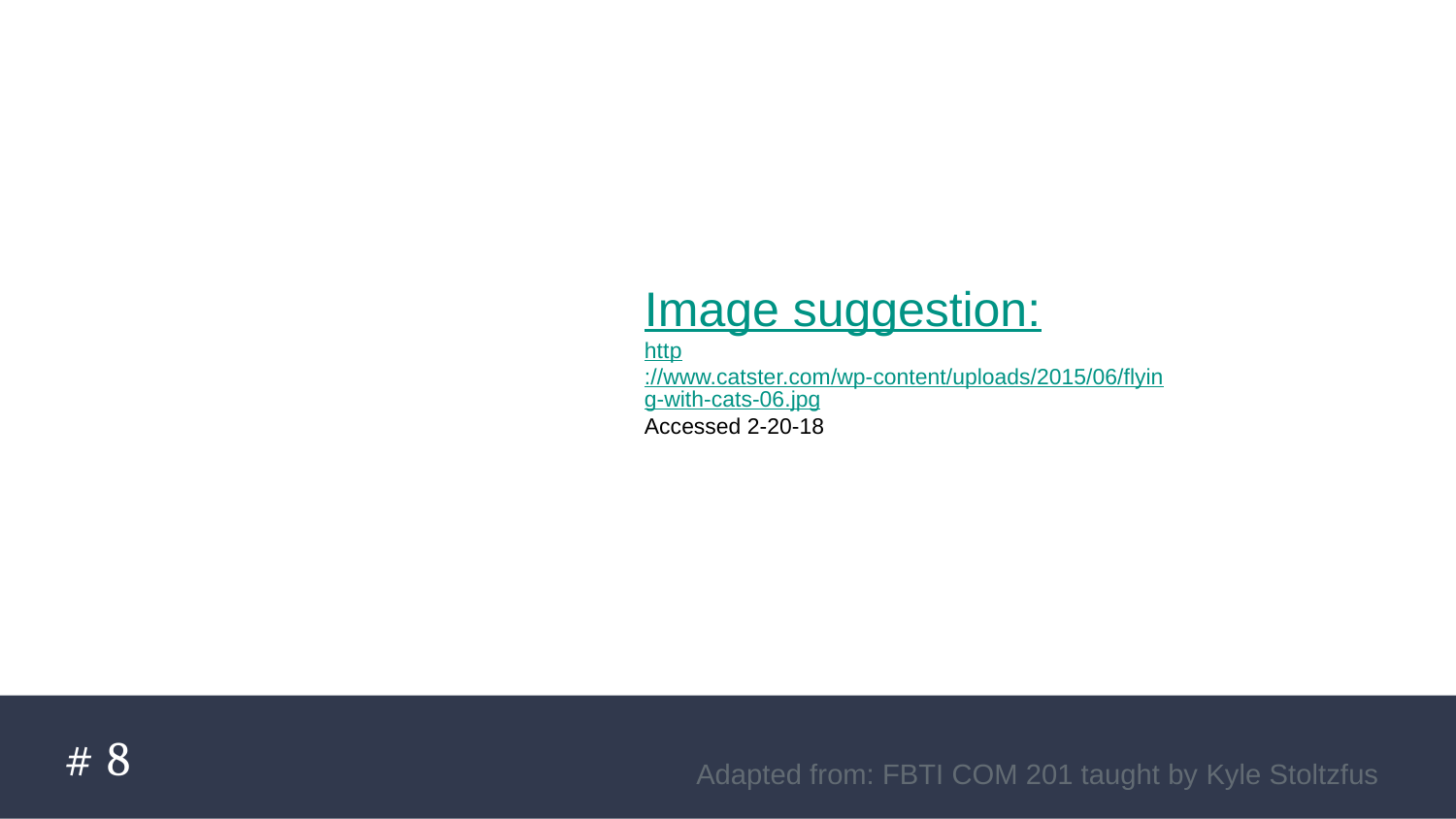

Image suggestion:
http://www.catster.com/wp-content/uploads/2015/06/flying-with-cats-06.jpg
Accessed 2-20-18
# 8